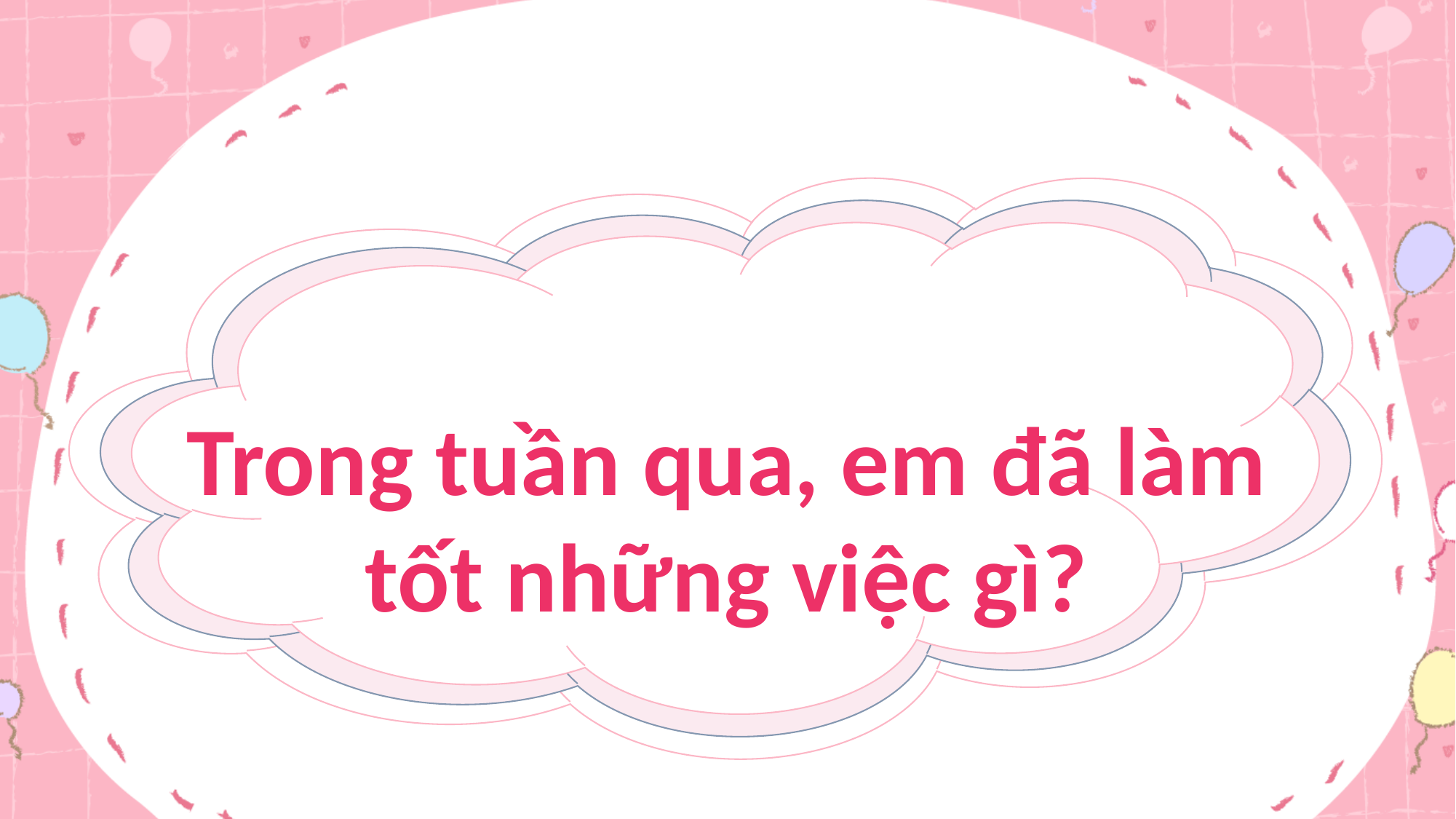

Trong tuần qua, em đã làm tốt những việc gì?